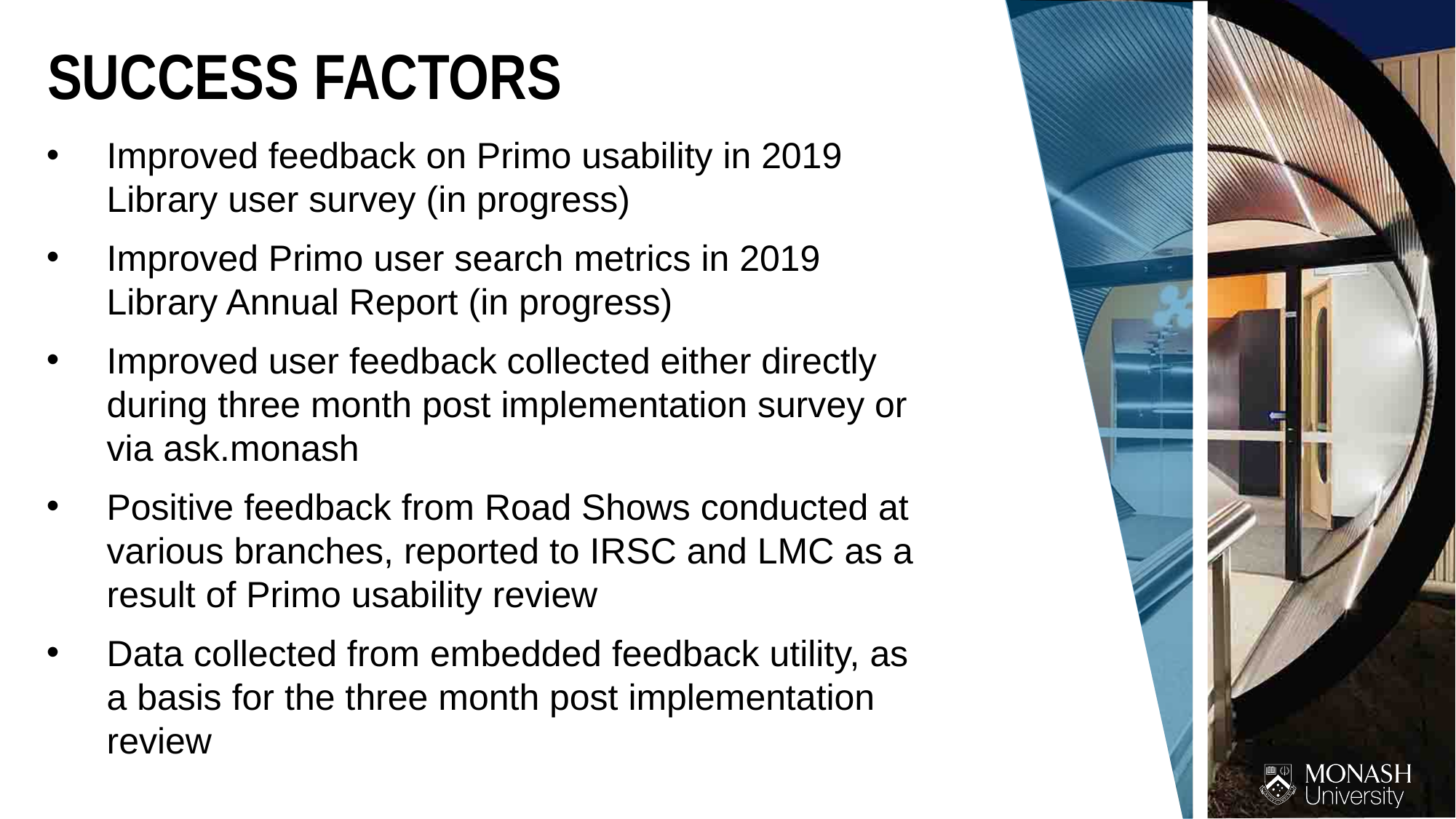

SUCCESS FACTORS
Improved feedback on Primo usability in 2019 Library user survey (in progress)
Improved Primo user search metrics in 2019 Library Annual Report (in progress)
Improved user feedback collected either directly during three month post implementation survey or via ask.monash
Positive feedback from Road Shows conducted at various branches, reported to IRSC and LMC as a result of Primo usability review
Data collected from embedded feedback utility, as a basis for the three month post implementation review